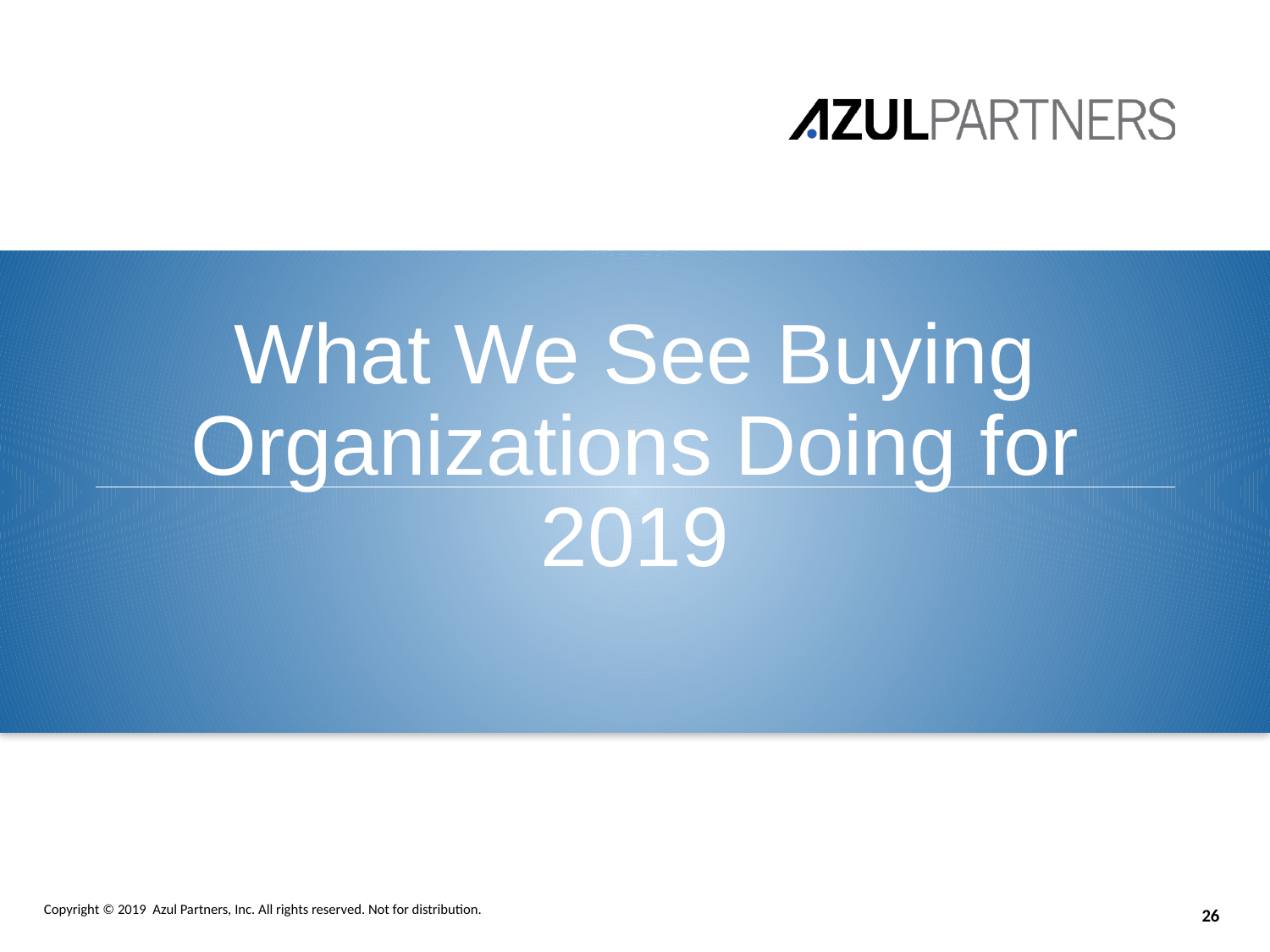

# What We See Buying Organizations Doing for 2019